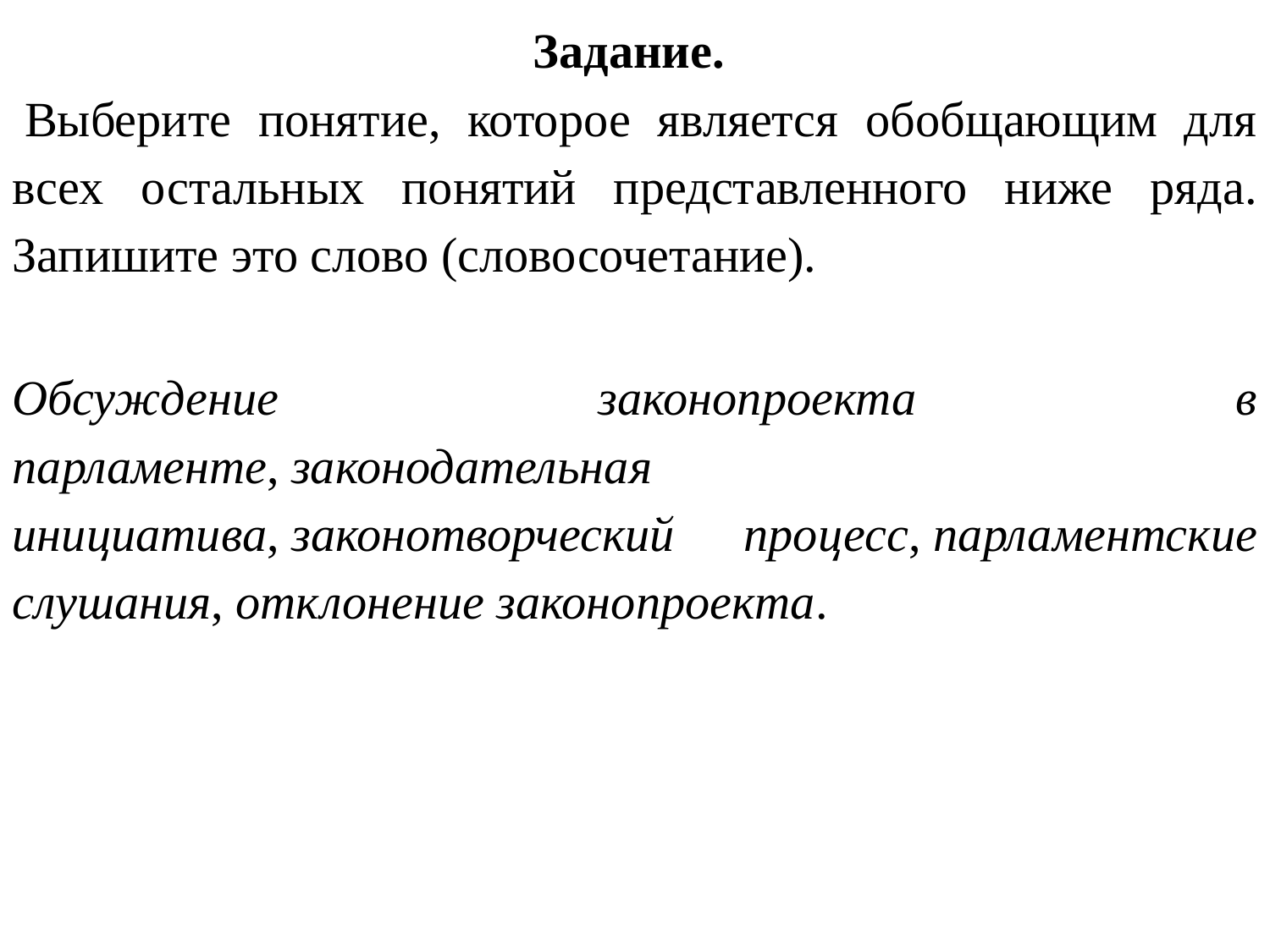

Задание.
 Выберите понятие, которое является обобщающим для всех остальных понятий представленного ниже ряда. Запишите это слово (словосочетание).

Обсуждение законопроекта в парламенте, законодательная инициатива, законотворческий процесс, парламентские слушания, отклонение законопроекта.